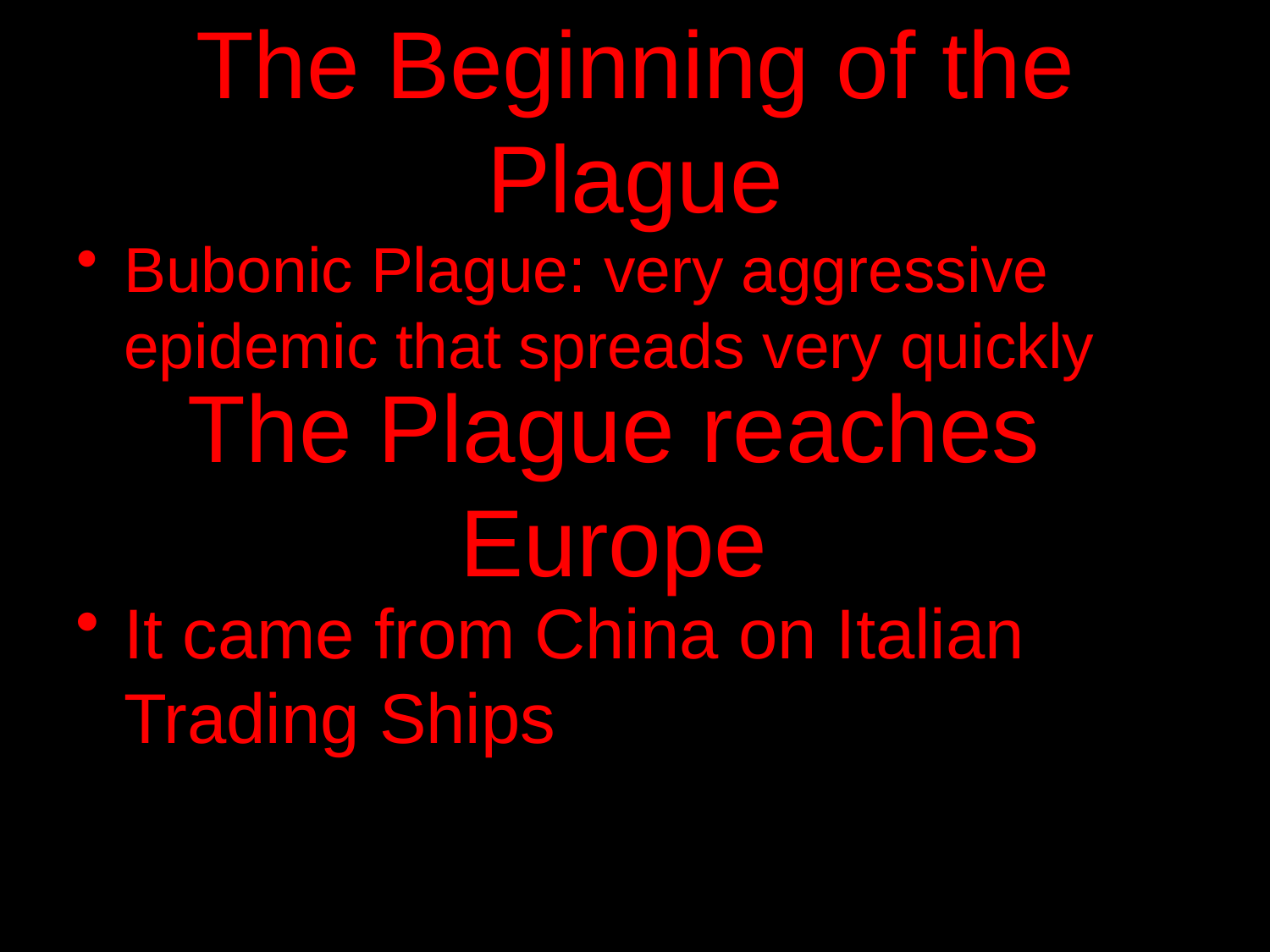

# The Beginning of the Plague
Bubonic Plague: very aggressive epidemic that spreads very quickly

The Plague reaches Europe
It came from China on Italian Trading Ships